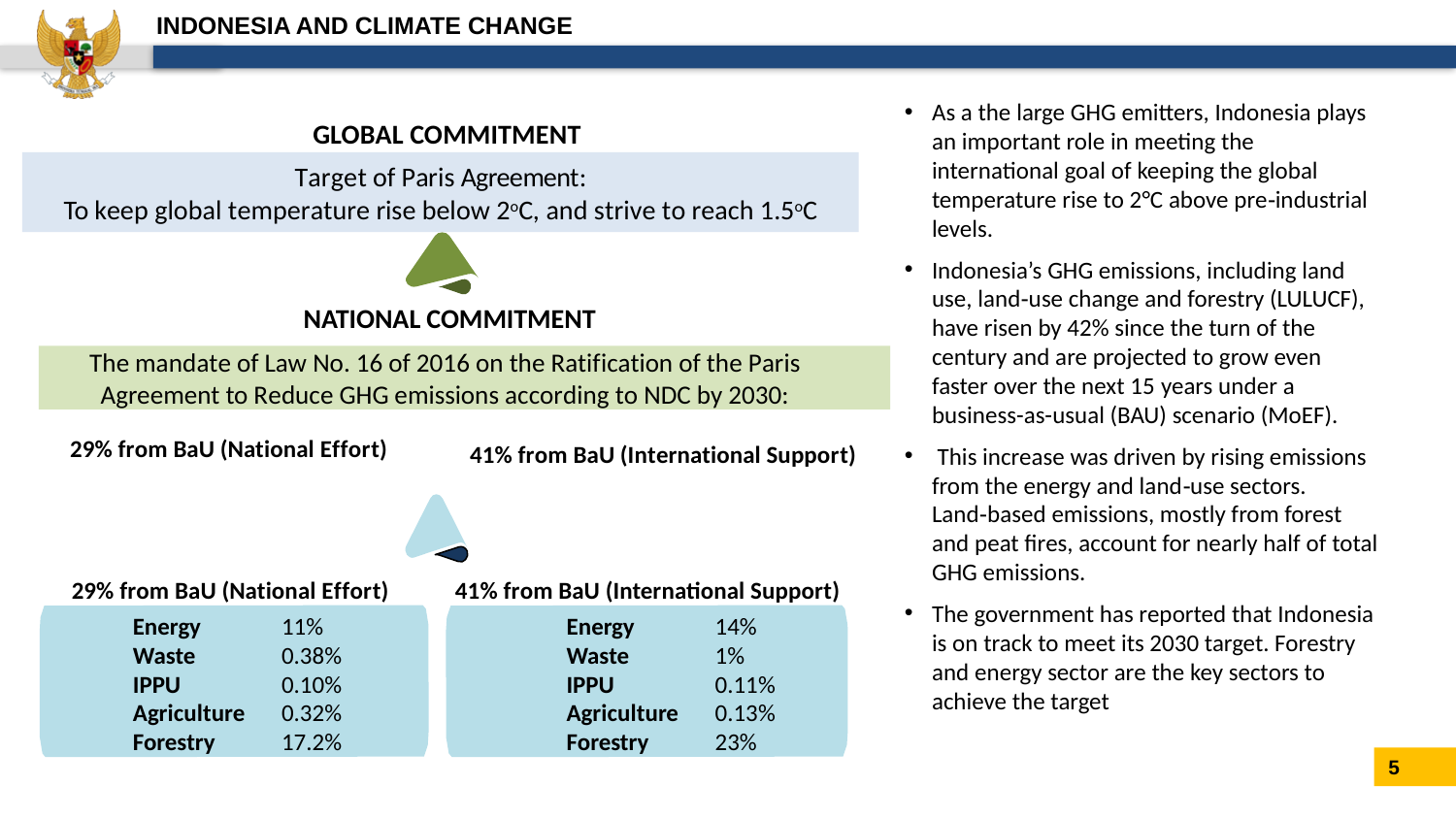

INDONESIA AND CLIMATE CHANGE
As a the large GHG emitters, Indonesia plays an important role in meeting the international goal of keeping the global temperature rise to 2°C above pre‑industrial levels.
Indonesia’s GHG emissions, including land use, land‑use change and forestry (LULUCF), have risen by 42% since the turn of the century and are projected to grow even faster over the next 15 years under a business-as-usual (BAU) scenario (MoEF).
 This increase was driven by rising emissions from the energy and land‑use sectors. Land‑based emissions, mostly from forest and peat fires, account for nearly half of total GHG emissions.
The government has reported that Indonesia is on track to meet its 2030 target. Forestry and energy sector are the key sectors to achieve the target
GLOBAL COMMITMENT
Target of Paris Agreement:
To keep global temperature rise below 2oC, and strive to reach 1.5oC

NATIONAL COMMITMENT
The mandate of Law No. 16 of 2016 on the Ratification of the Paris Agreement to Reduce GHG emissions according to NDC by 2030:
29% from BaU (National Effort)
41% from BaU (International Support)

41% from BaU (International Support)
29% from BaU (National Effort)
Energy
Waste
IPPU
Agriculture
Forestry
11%
0.38%
0.10%
0.32%
17.2%
Energy
Waste
IPPU
Agriculture
Forestry
14%
1%
0.11%
0.13%
23%